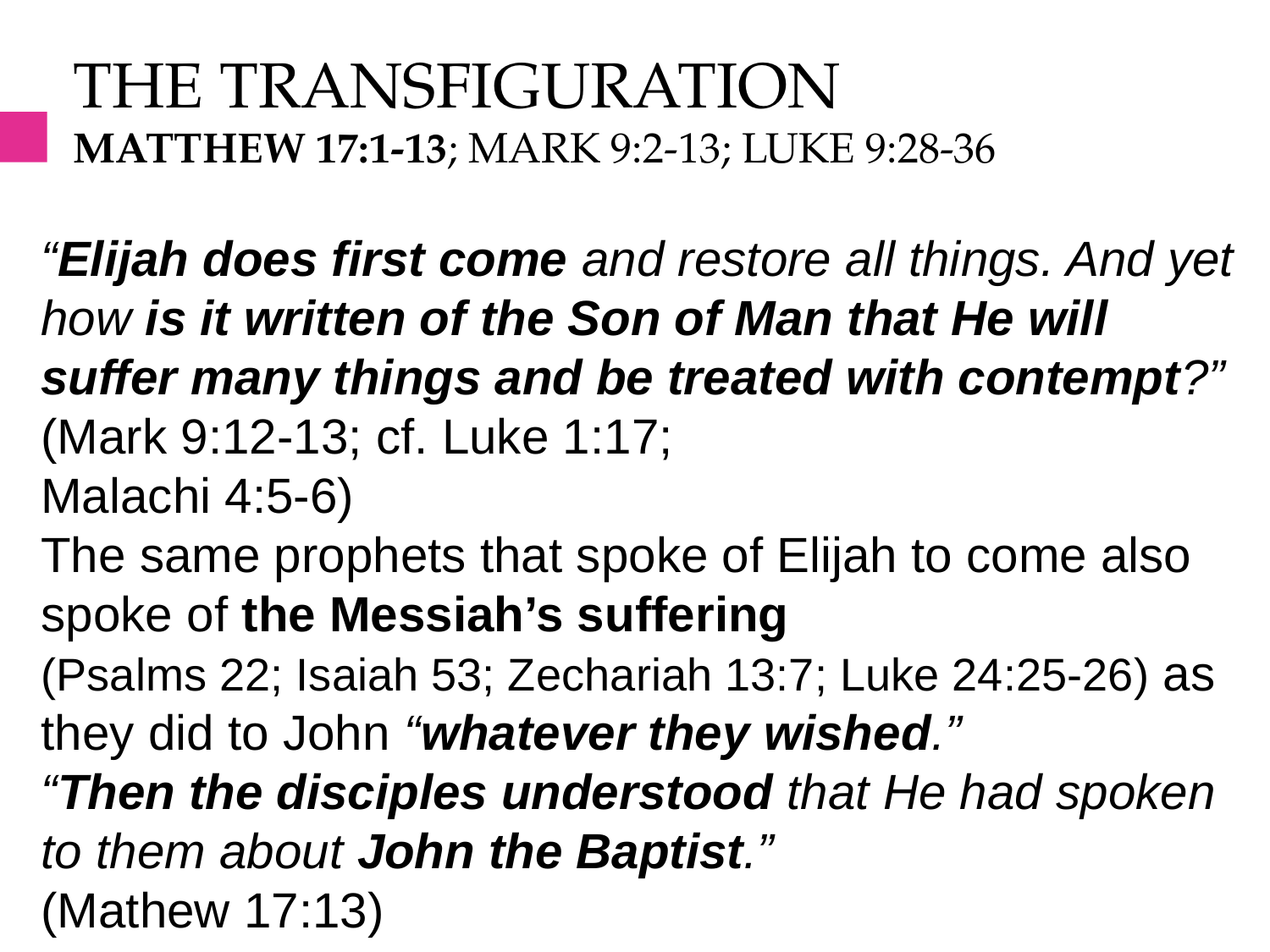

# The transfiguration Matthew 17:1-13; Mark 9:2-13; Luke 9:28-36
“Elijah does first come and restore all things. And yet how is it written of the Son of Man that He will suffer many things and be treated with contempt?” (Mark 9:12-13; cf. Luke 1:17;
Malachi 4:5-6)
The same prophets that spoke of Elijah to come also spoke of the Messiah’s suffering
(Psalms 22; Isaiah 53; Zechariah 13:7; Luke 24:25-26) as they did to John “whatever they wished.”
“Then the disciples understood that He had spoken to them about John the Baptist.”
(Mathew 17:13)